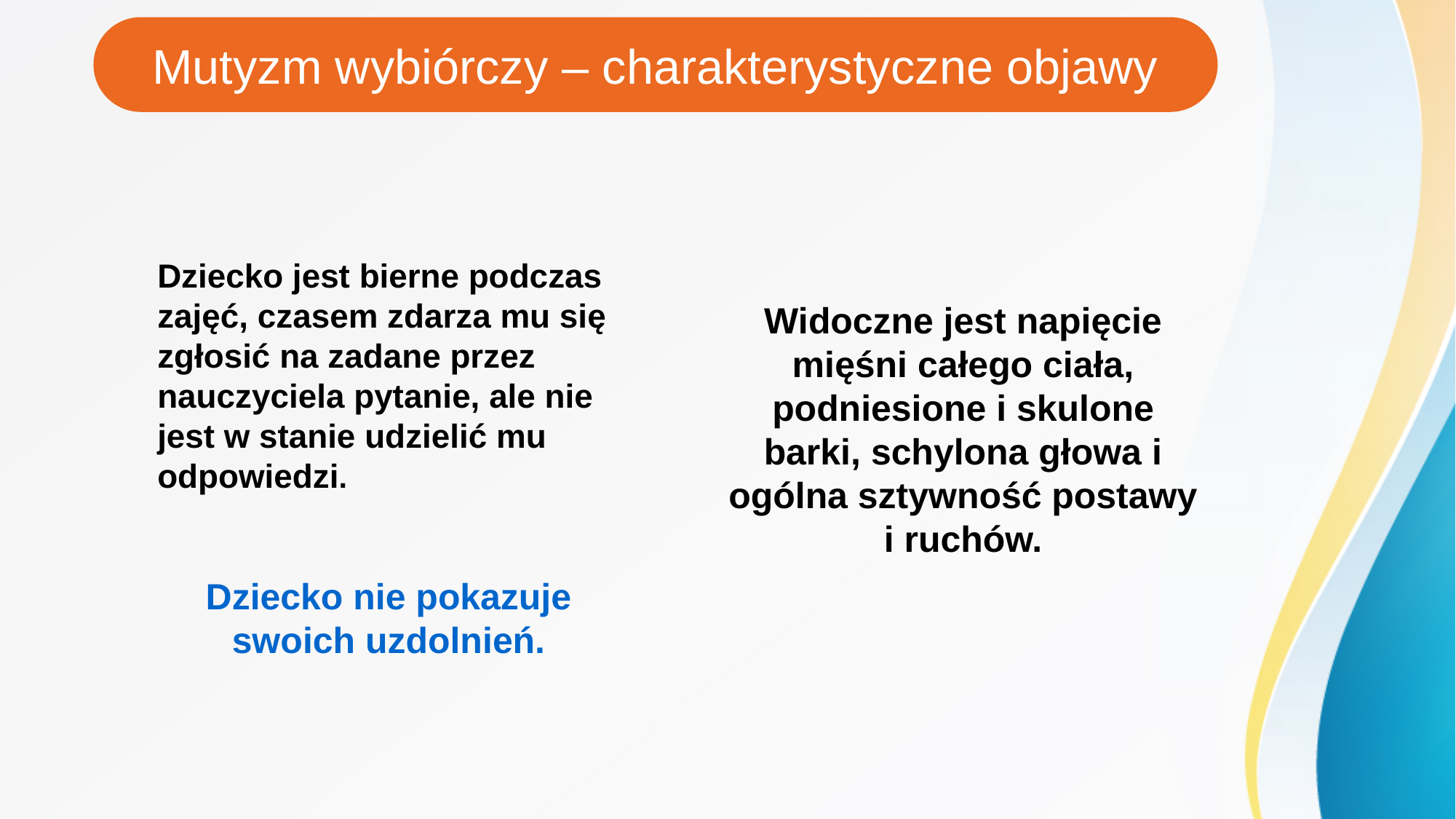

Mutyzm wybiórczy – charakterystyczne objawy
Dziecko jest bierne podczas zajęć, czasem zdarza mu się zgłosić na zadane przez nauczyciela pytanie, ale nie jest w stanie udzielić mu odpowiedzi.
Widoczne jest napięcie mięśni całego ciała, podniesione i skulone barki, schylona głowa i ogólna sztywność postawy i ruchów.
Dziecko nie pokazuje swoich uzdolnień.